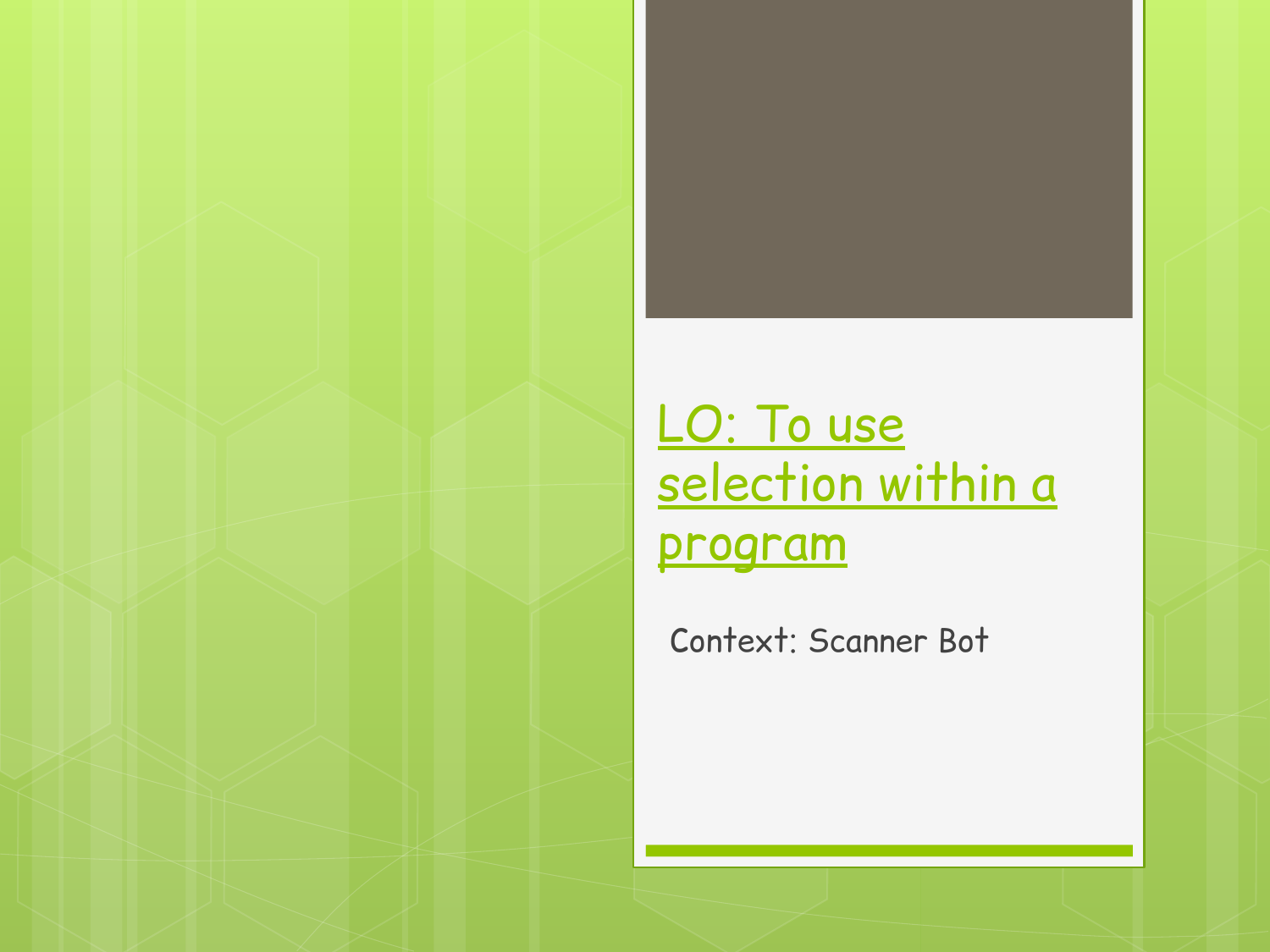

# LO: To use selection within a program
Context: Scanner Bot